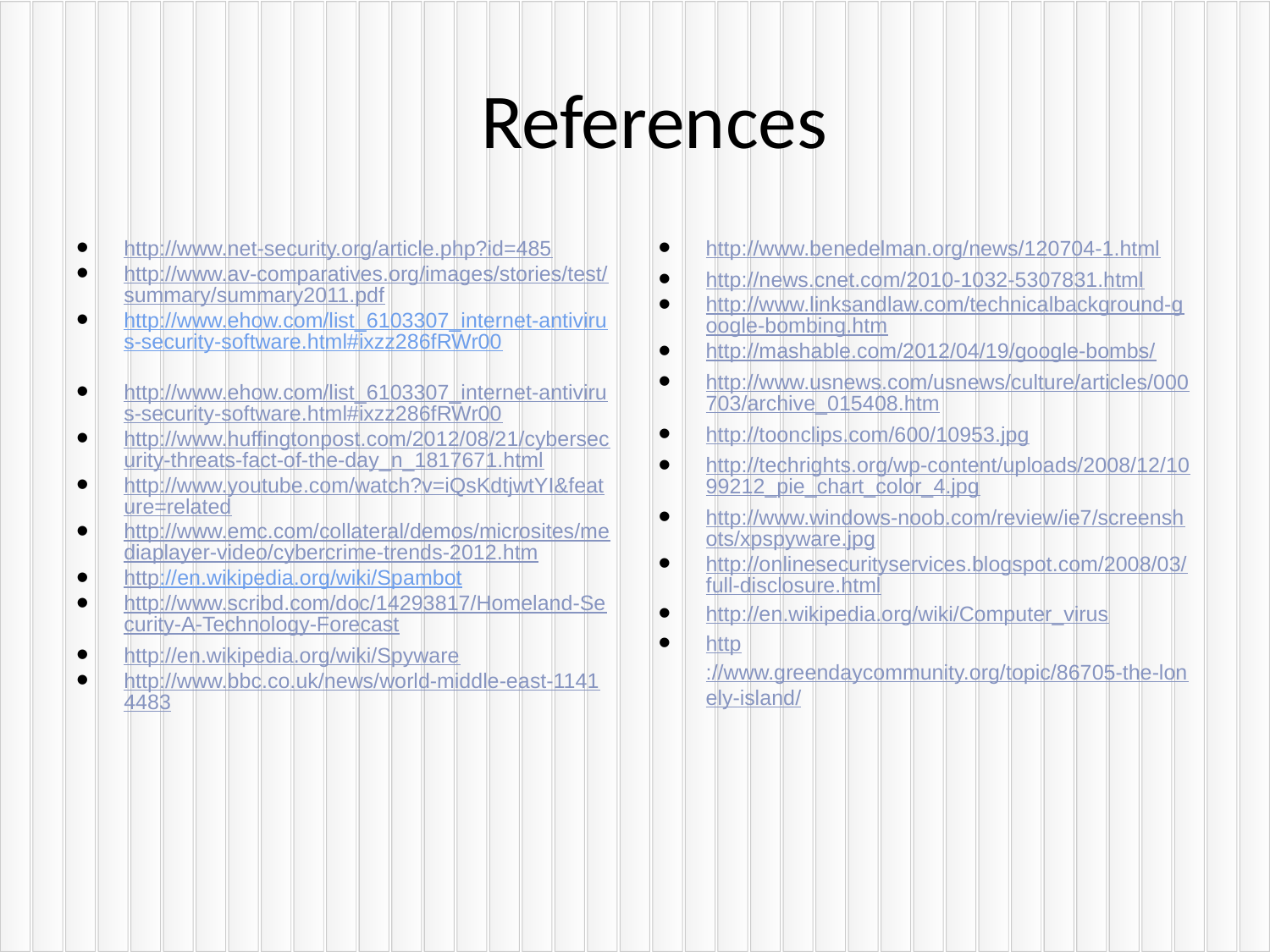

# References
http://www.net-security.org/article.php?id=485
http://www.av-comparatives.org/images/stories/test/summary/summary2011.pdf
http://www.ehow.com/list_6103307_internet-antivirus-security-software.html#ixzz286fRWr00
http://www.ehow.com/list_6103307_internet-antivirus-security-software.html#ixzz286fRWr00
http://www.huffingtonpost.com/2012/08/21/cybersecurity-threats-fact-of-the-day_n_1817671.html
http://www.youtube.com/watch?v=iQsKdtjwtYI&feature=related
http://www.emc.com/collateral/demos/microsites/mediaplayer-video/cybercrime-trends-2012.htm
http://en.wikipedia.org/wiki/Spambot
http://www.scribd.com/doc/14293817/Homeland-Security-A-Technology-Forecast
http://en.wikipedia.org/wiki/Spyware
http://www.bbc.co.uk/news/world-middle-east-11414483

http://www.benedelman.org/news/120704-1.html
http://news.cnet.com/2010-1032-5307831.html
http://www.linksandlaw.com/technicalbackground-google-bombing.htm
http://mashable.com/2012/04/19/google-bombs/
http://www.usnews.com/usnews/culture/articles/000703/archive_015408.htm
http://toonclips.com/600/10953.jpg
http://techrights.org/wp-content/uploads/2008/12/1099212_pie_chart_color_4.jpg
http://www.windows-noob.com/review/ie7/screenshots/xpspyware.jpg
http://onlinesecurityservices.blogspot.com/2008/03/full-disclosure.html
http://en.wikipedia.org/wiki/Computer_virus
http://www.greendaycommunity.org/topic/86705-the-lonely-island/